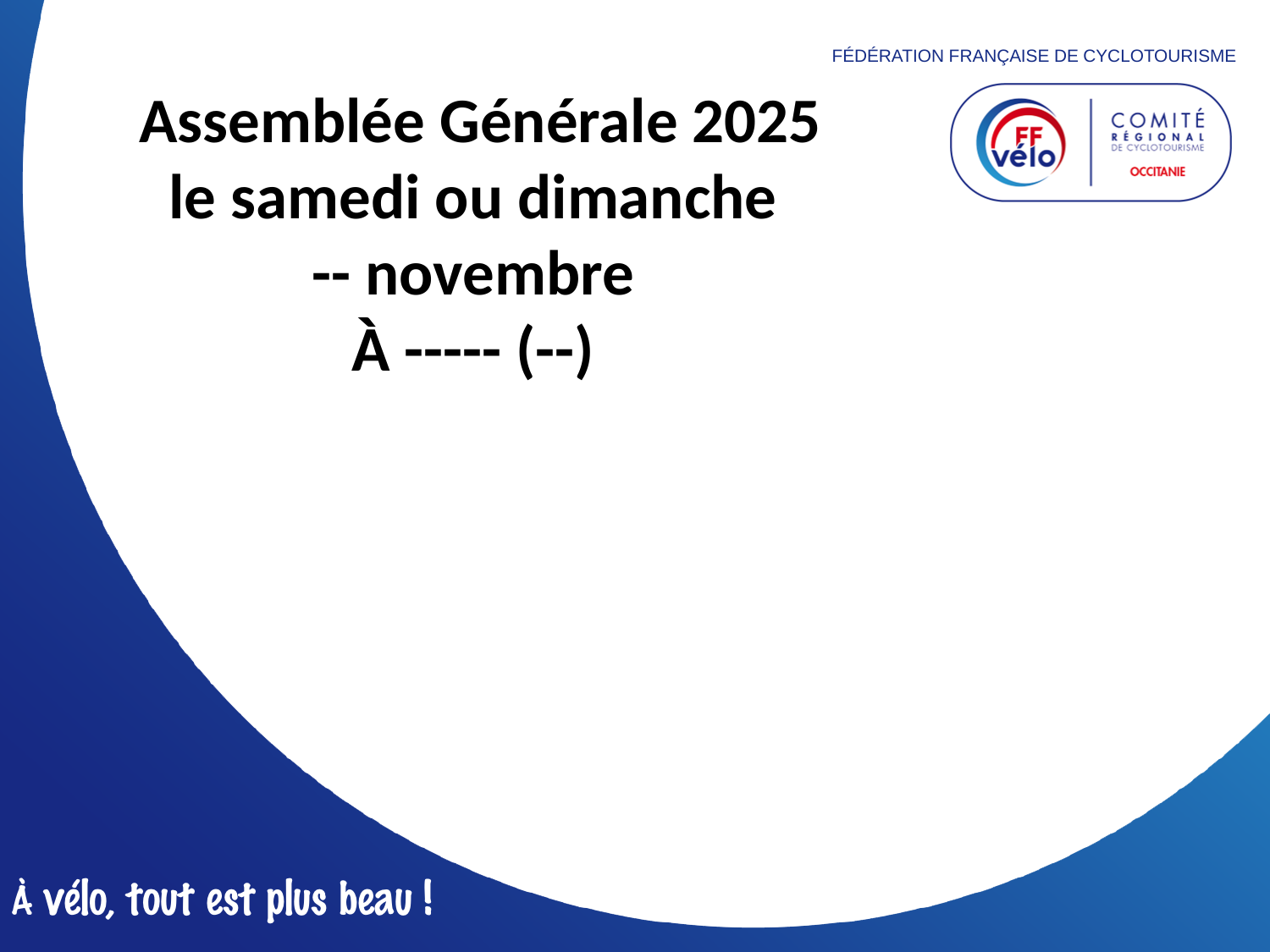

Assemblée Générale 2025
le samedi ou dimanche
-- novembre
À ----- (--)